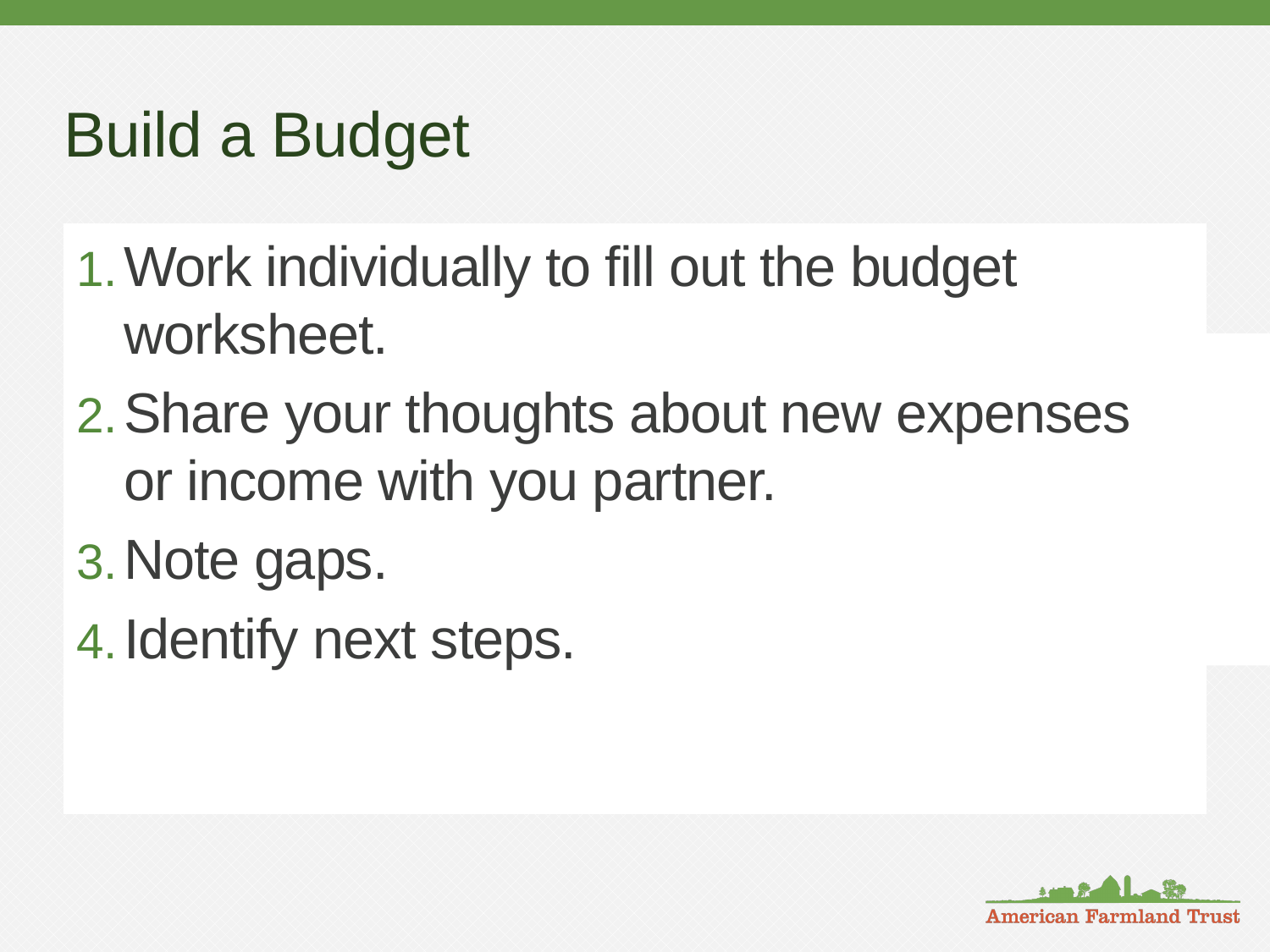

# Build a Budget
Work individually to fill out the budget worksheet.
Share your thoughts about new expenses or income with you partner.
Note gaps.
Identify next steps.